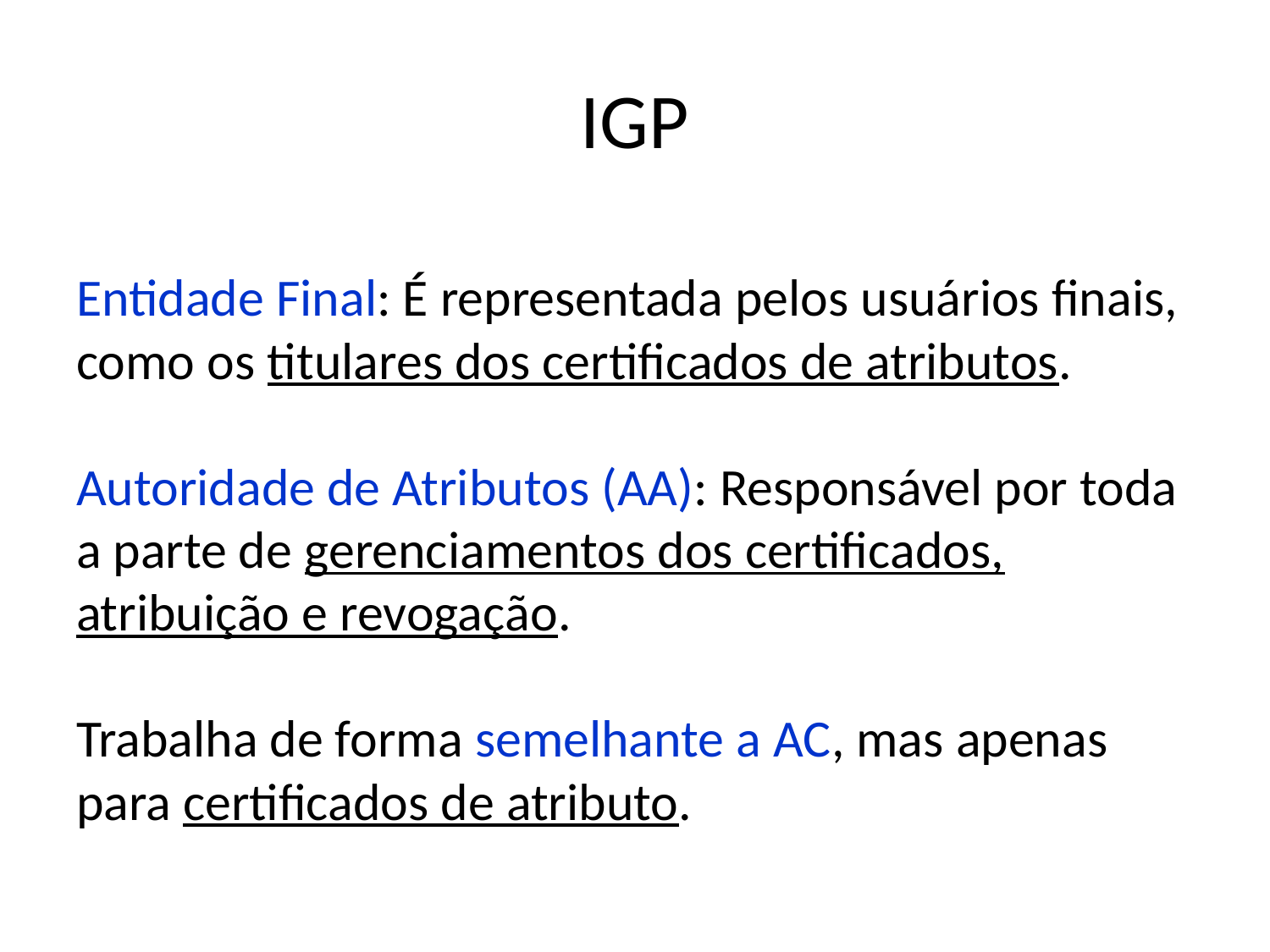

# IGP

Entidade Final: É representada pelos usuários finais, como os titulares dos certificados de atributos.

Autoridade de Atributos (AA): Responsável por toda a parte de gerenciamentos dos certificados, atribuição e revogação.
Trabalha de forma semelhante a AC, mas apenas para certificados de atributo.